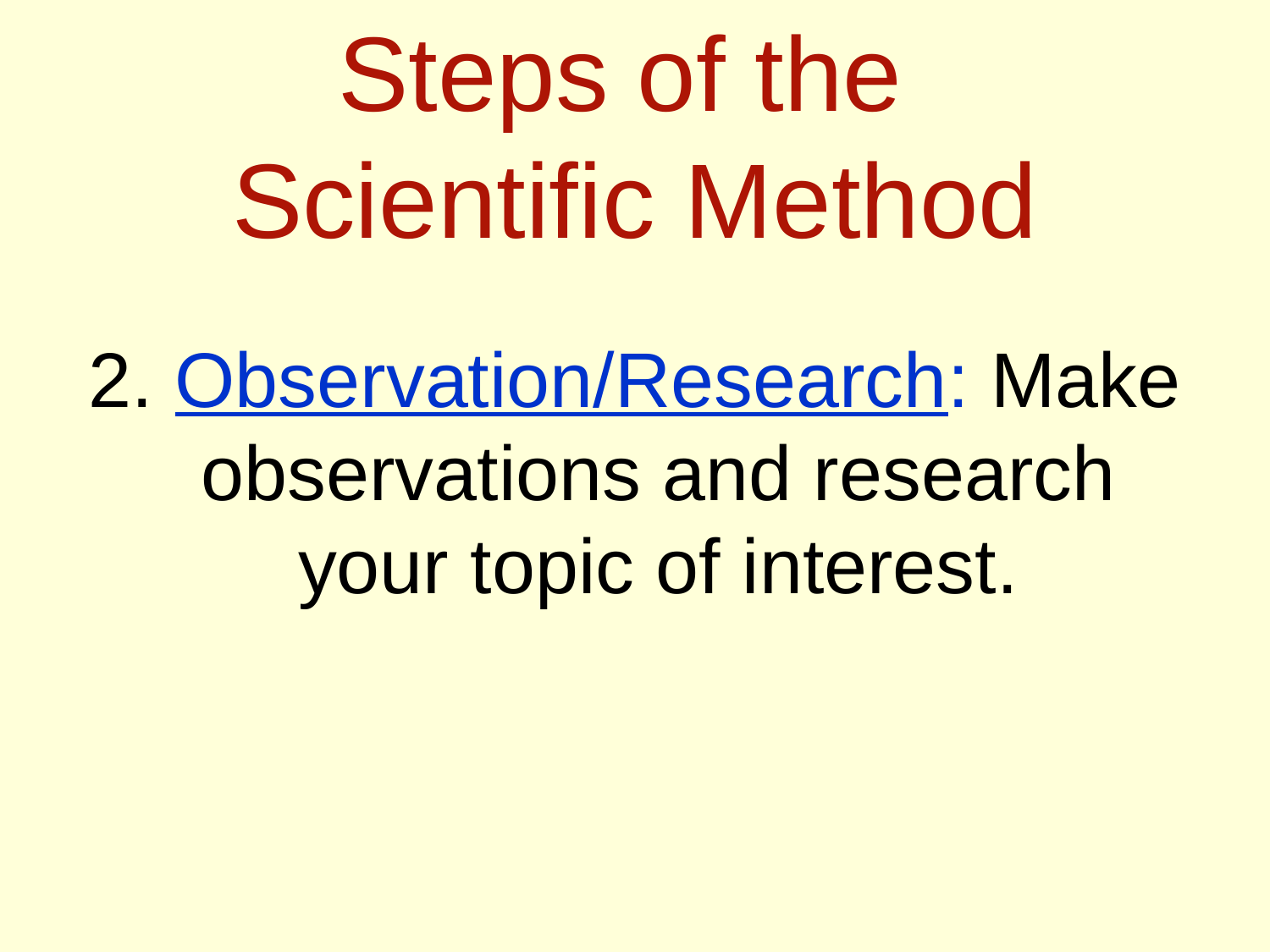

# Steps of the Scientific Method
2. Observation/Research: Make observations and research your topic of interest.